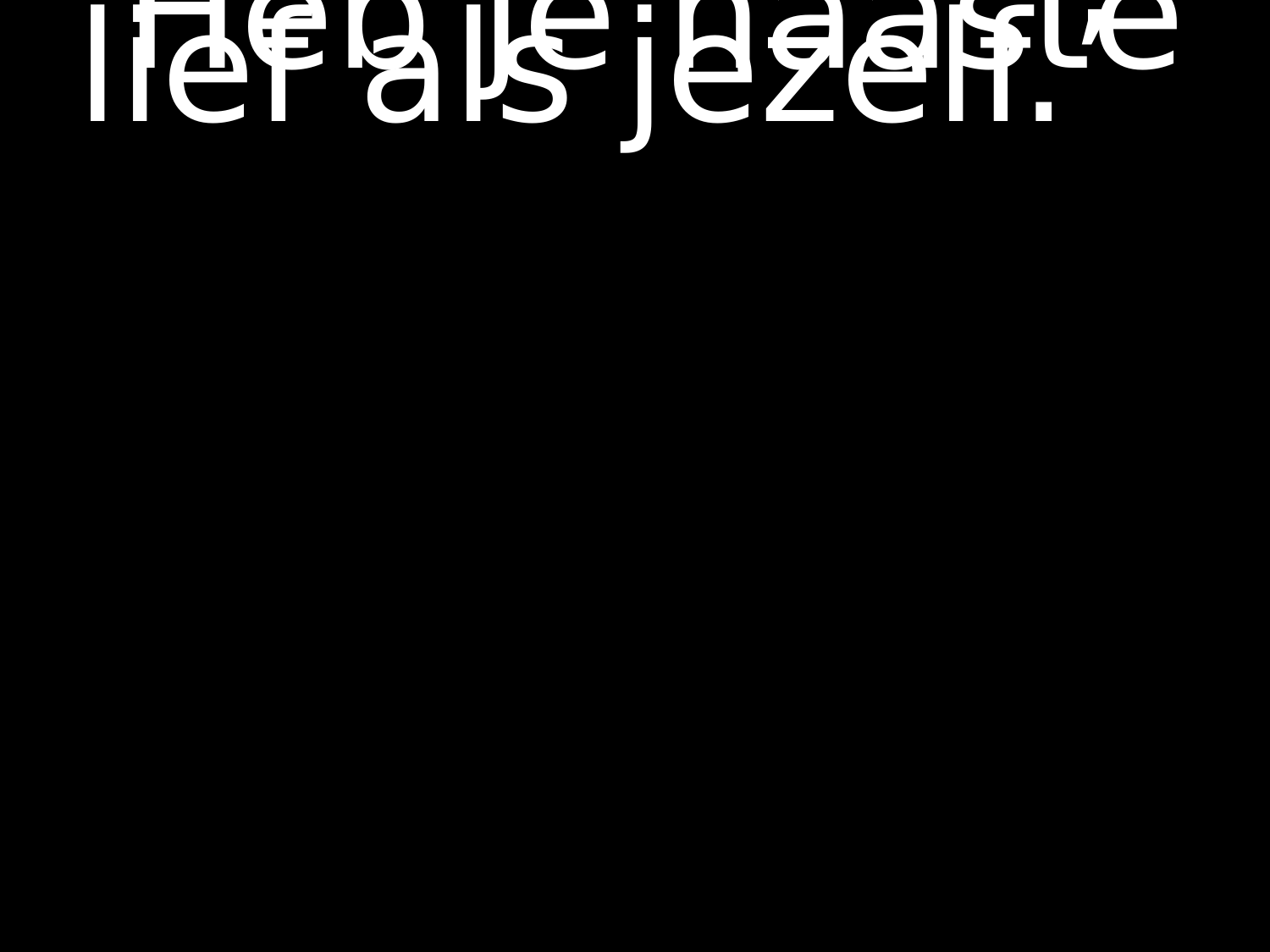

#
‘Heb je naaste lief als jezelf.’